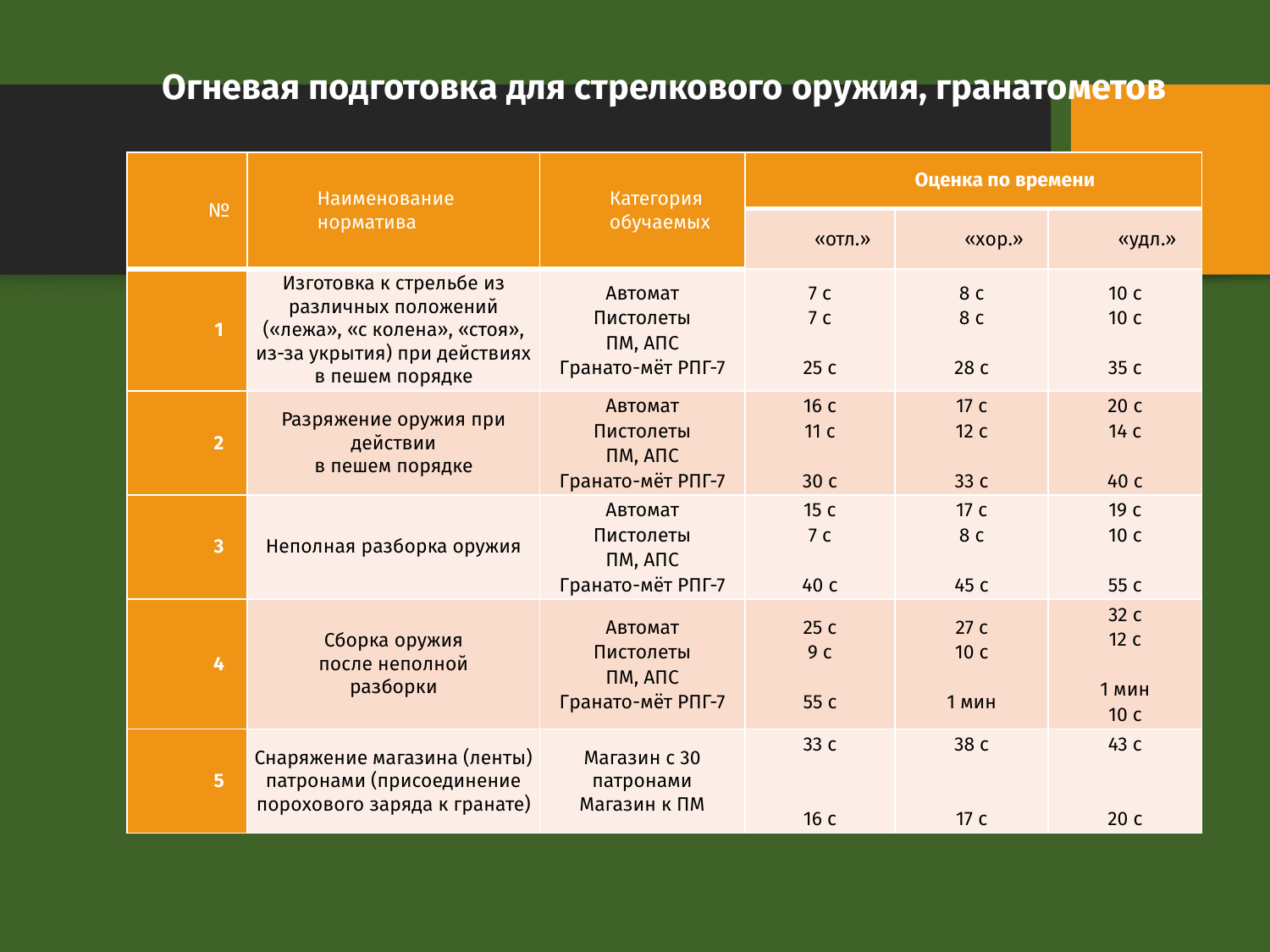

Огневая подготовка для стрелкового оружия, гранатометов

| № | Наименование норматива | Категория обучаемых | Оценка по времени |  |  |
| --- | --- | --- | --- | --- | --- |
|  |  |  | «отл.» | «хор.» | «удл.» |
| 1 | Изготовка к стре­льбе из различных положений («лежа», «с колена», «стоя», из-за укрытия) при действиях в пешем порядке | Автомат Пистолеты ПМ, АПС Гранато-мёт РПГ-7 | 7 с 7 с   25 с | 8 с 8 с   28 с | 10 с 10 с   35 с |
| 2 | Разряжение оружия при действии в пешем порядке | Автомат Пистолеты ПМ, АПС Гранато-мёт РПГ-7 | 16 с 11 с   30 с | 17 с 12 с   33 с | 20 с 14 с   40 с |
| 3 | Неполная разборка оружия | Автомат Пистолеты ПМ, АПС Гранато-мёт РПГ-7 | 15 с 7 с   40 с | 17 с 8 с   45 с | 19 с 10 с   55 с |
| 4 | Сборка оружия после неполной разборки | Автомат Пистолеты ПМ, АПС Гранато-мёт РПГ-7 | 25 с 9 с   55 с | 27 с 10 с   1 мин | 32 с 12 с   1 мин 10 с |
| 5 | Снаряжение ма­газина (ленты) патронами (присоединение порохового заряда к гранате) | Магазин с 30 патронами Магазин к ПМ | 33 с     16 с | 38 с     17 с | 43 с     20 с |